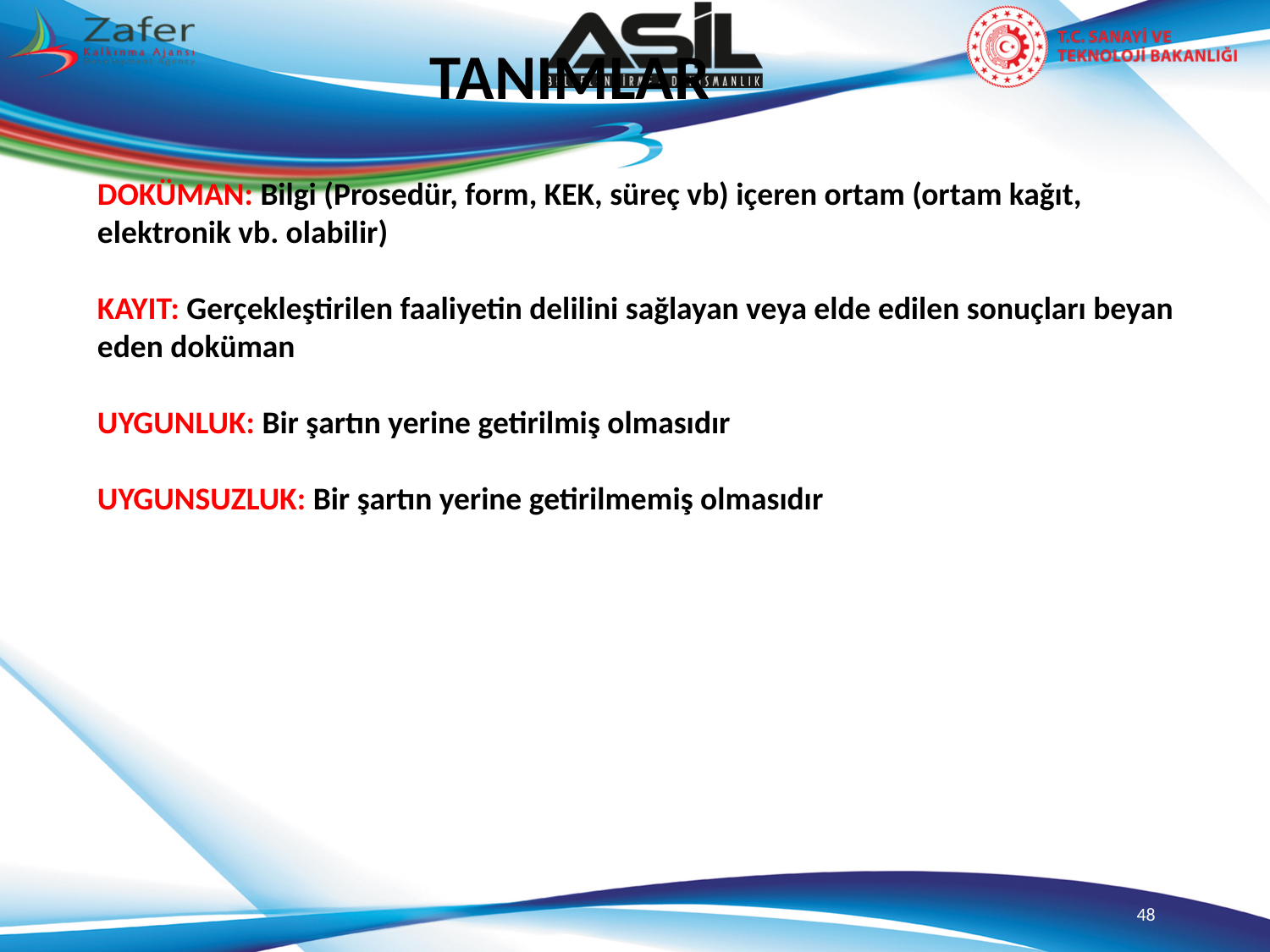

TANIMLAR

DOKÜMAN: Bilgi (Prosedür, form, KEK, süreç vb) içeren ortam (ortam kağıt, elektronik vb. olabilir)

KAYIT: Gerçekleştirilen faaliyetin delilini sağlayan veya elde edilen sonuçları beyan eden doküman

UYGUNLUK: Bir şartın yerine getirilmiş olmasıdır

UYGUNSUZLUK: Bir şartın yerine getirilmemiş olmasıdır

48